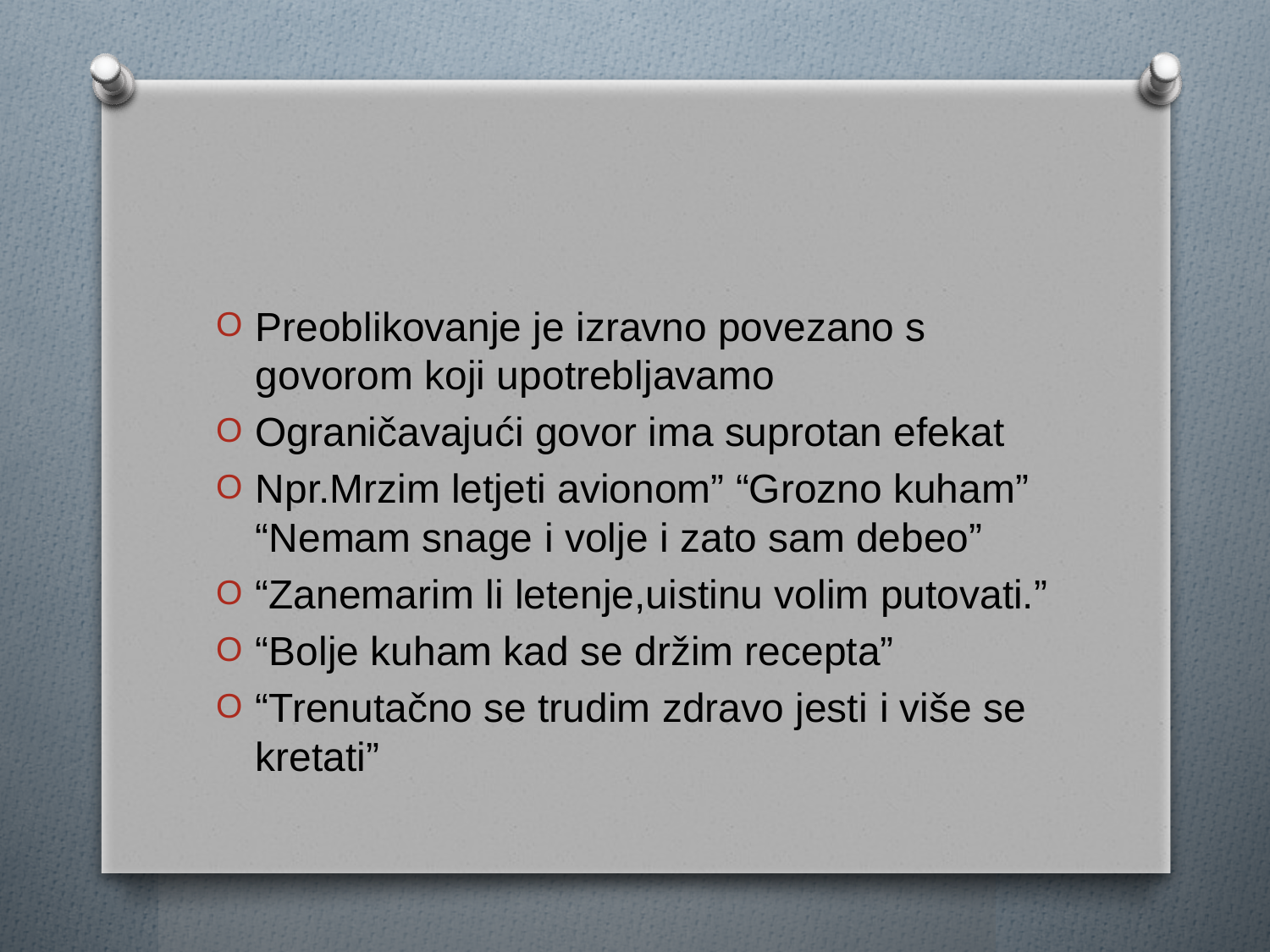

#
Preoblikovanje je izravno povezano s govorom koji upotrebljavamo
Ograničavajući govor ima suprotan efekat
Npr.Mrzim letjeti avionom” “Grozno kuham” “Nemam snage i volje i zato sam debeo”
“Zanemarim li letenje,uistinu volim putovati.”
“Bolje kuham kad se držim recepta”
“Trenutačno se trudim zdravo jesti i više se kretati”